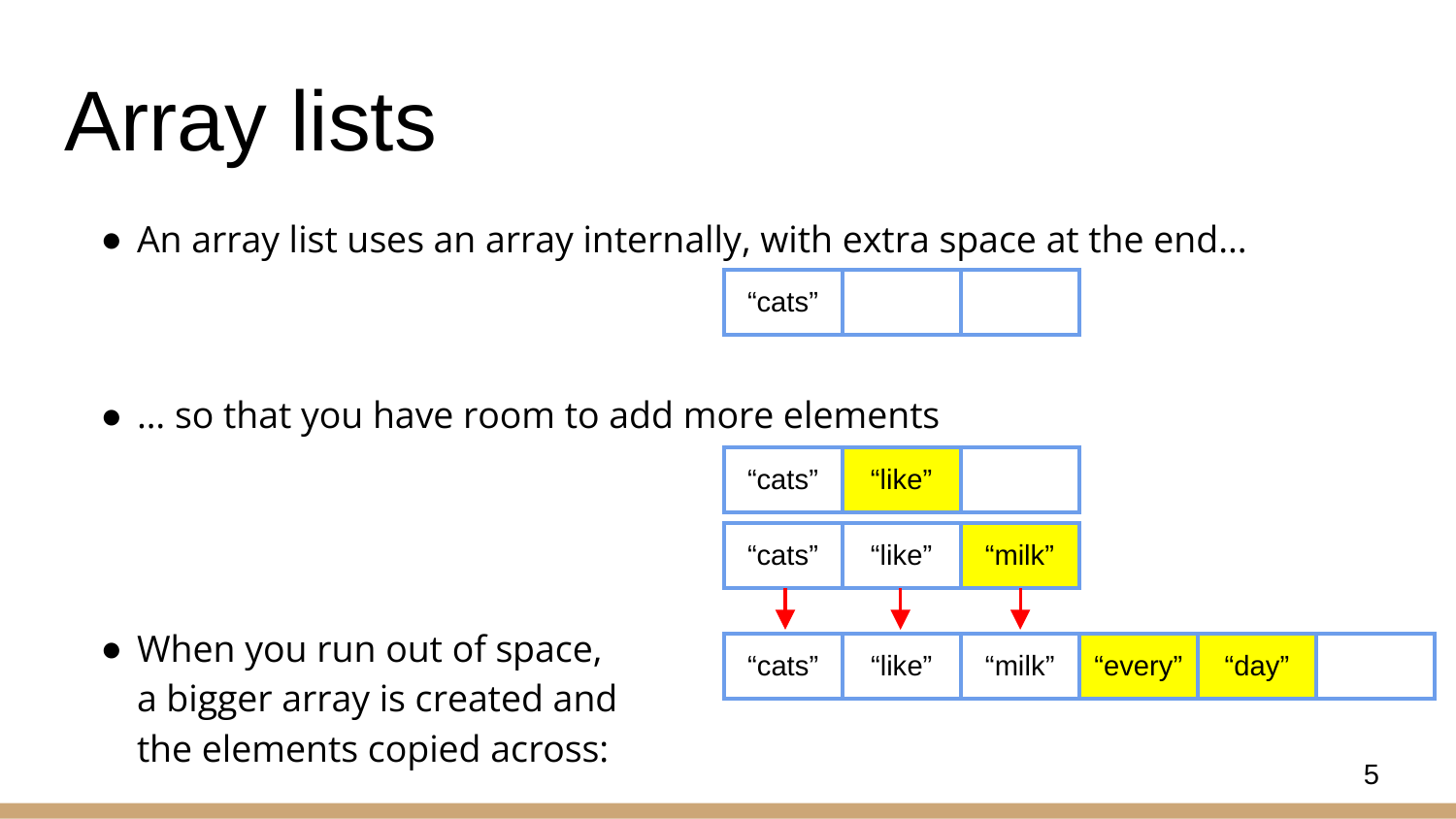

# Array lists
An array list uses an array internally, with extra space at the end...
… so that you have room to add more elements
When you run out of space,
a bigger array is created and
the elements copied across:
| “cats” |  |  |
| --- | --- | --- |
| “cats” | “like” |  |
| --- | --- | --- |
| “cats” | “like” | “milk” |
| --- | --- | --- |
| “cats” | “like” | “milk” | “every” | “day” |  |
| --- | --- | --- | --- | --- | --- |
5